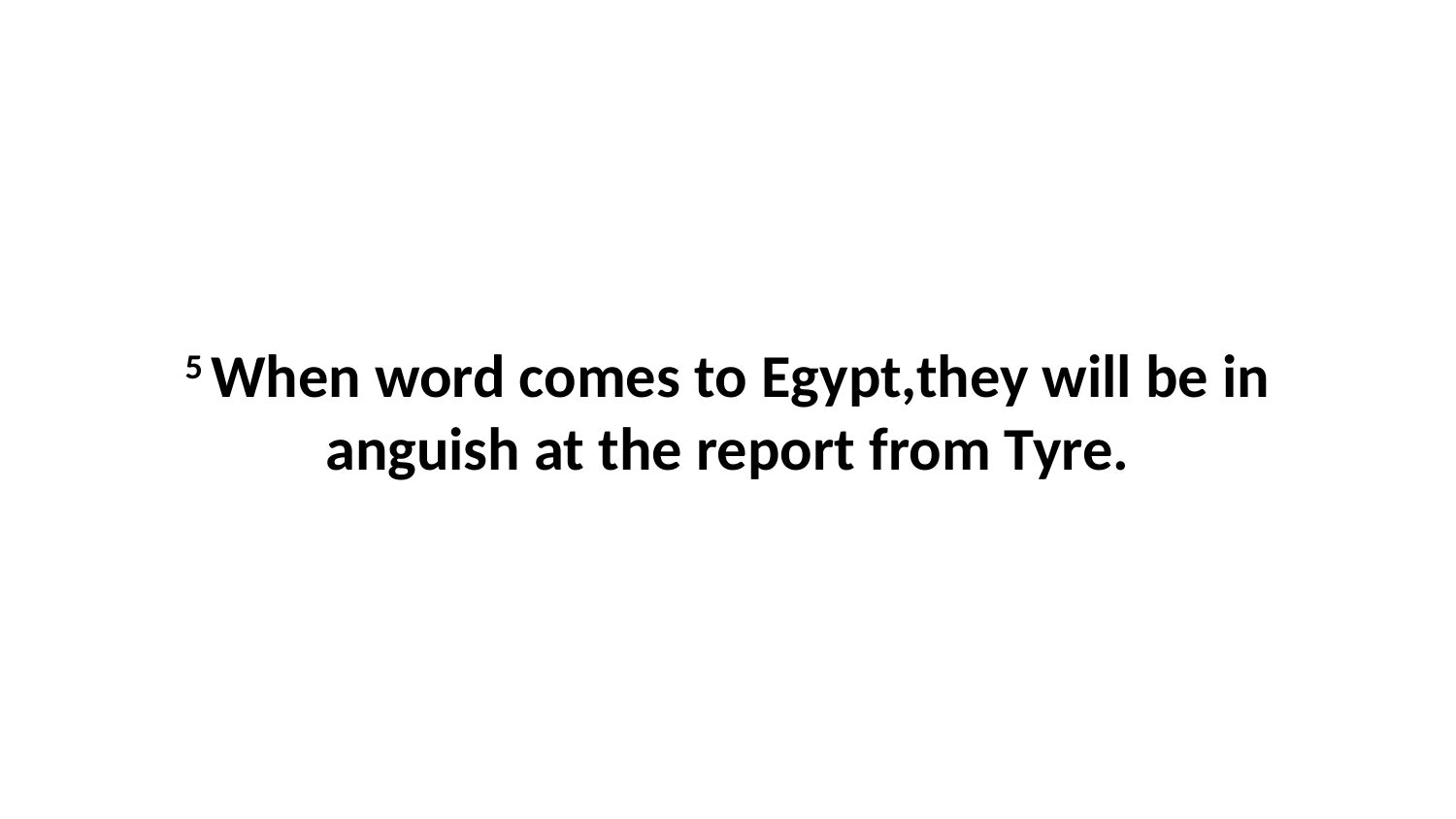

5 When word comes to Egypt,they will be in anguish at the report from Tyre.